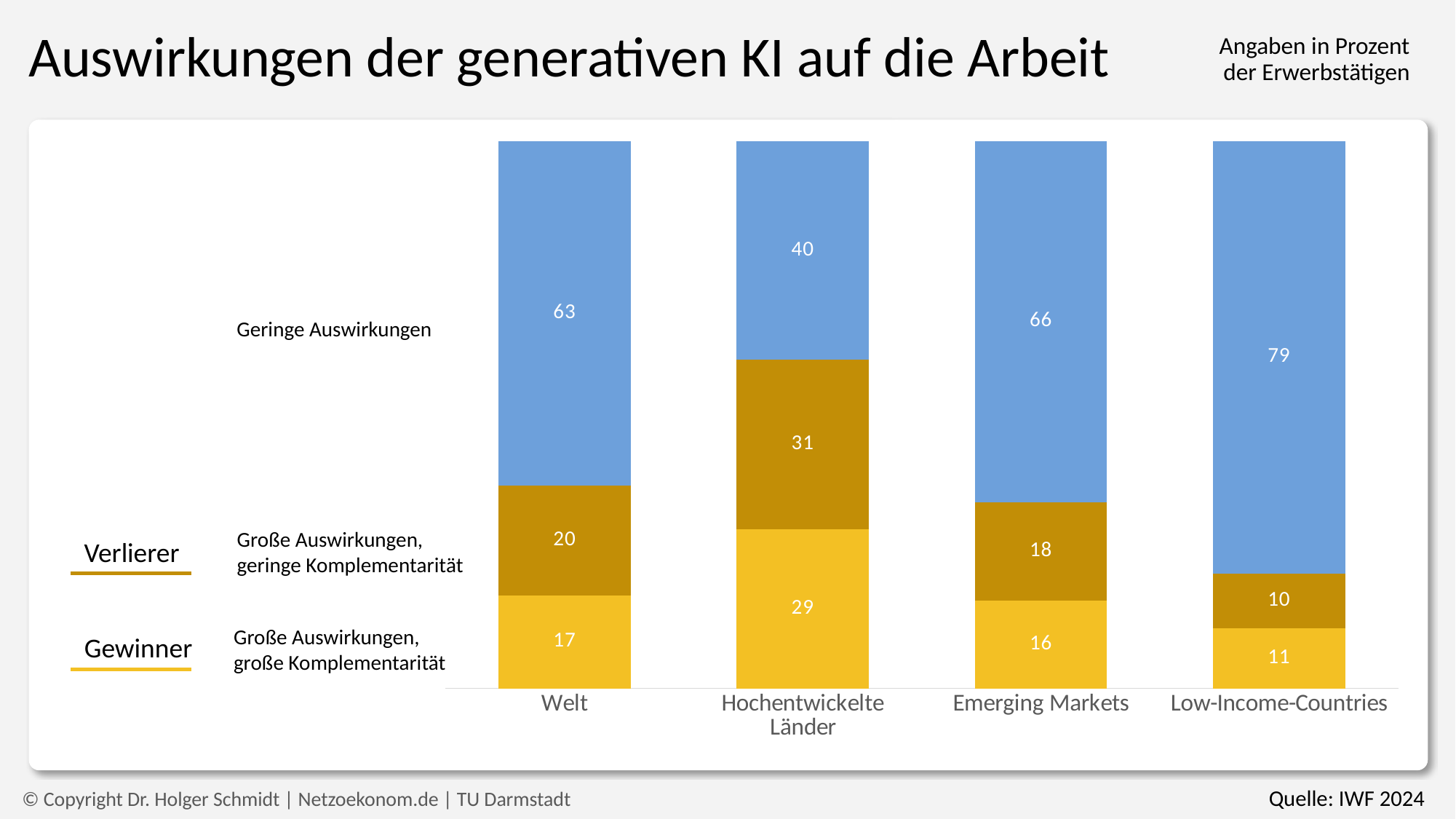

Auswirkungen der generativen KI auf die Arbeit
Angaben in Prozent der Erwerbstätigen

### Chart

| Category | Datenreihe 1 | Datenreihe 2 | Datenreihe 3 |
|---|---|---|---|
| Welt | 17.0 | 20.0 | 63.0 |
| Hochentwickelte Länder | 29.0 | 31.0 | 40.0 |
| Emerging Markets | 16.0 | 18.0 | 66.0 |
| Low-Income-Countries | 11.0 | 10.0 | 79.0 |
Geringe Auswirkungen
Große Auswirkungen,
geringe Komplementarität
Verlierer
Große Auswirkungen,
große Komplementarität
Gewinner
Quelle: IWF 2024
© Copyright Dr. Holger Schmidt | Netzoekonom.de | TU Darmstadt